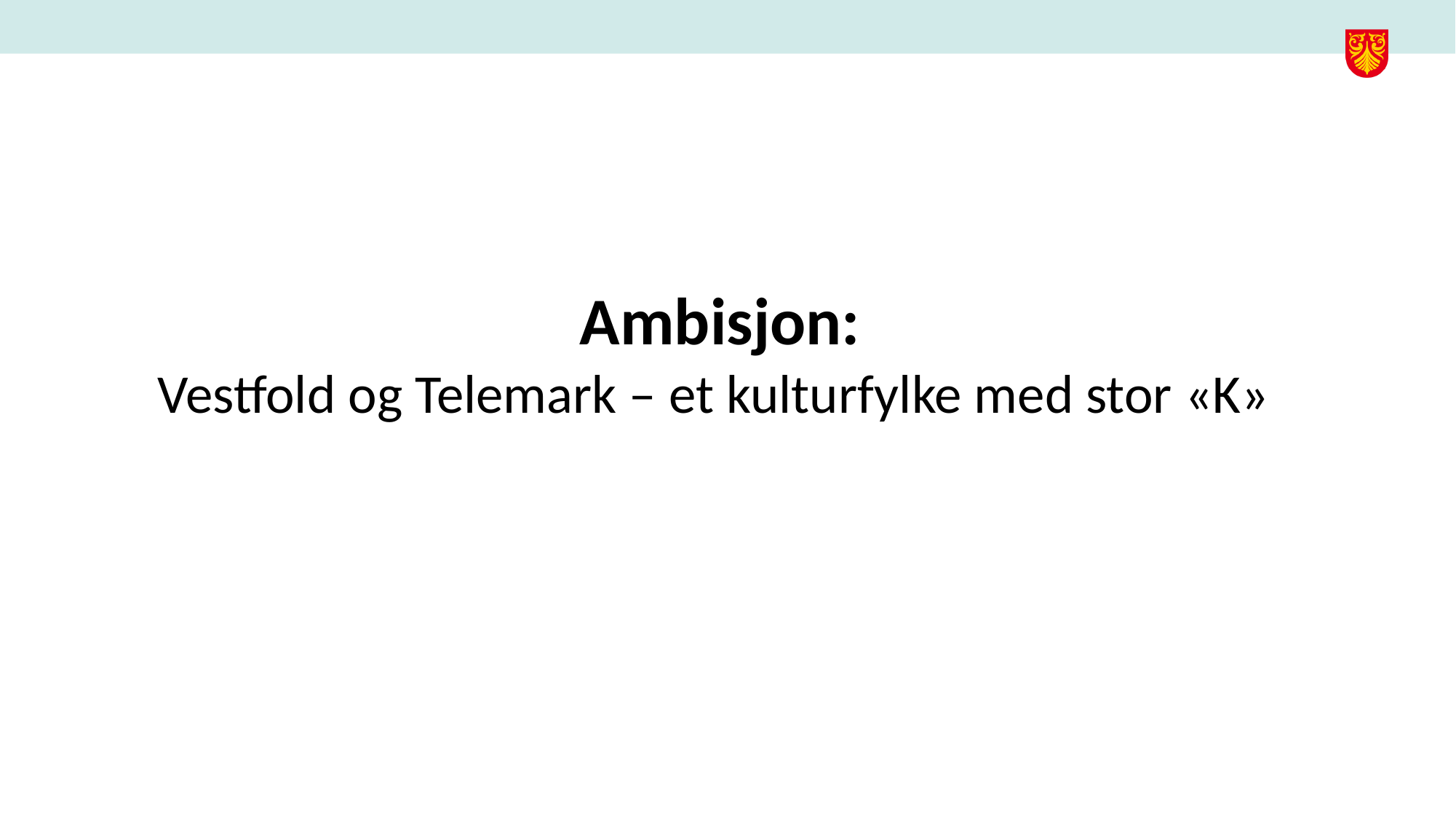

Ambisjon:
Vestfold og Telemark – et kulturfylke med stor «K»